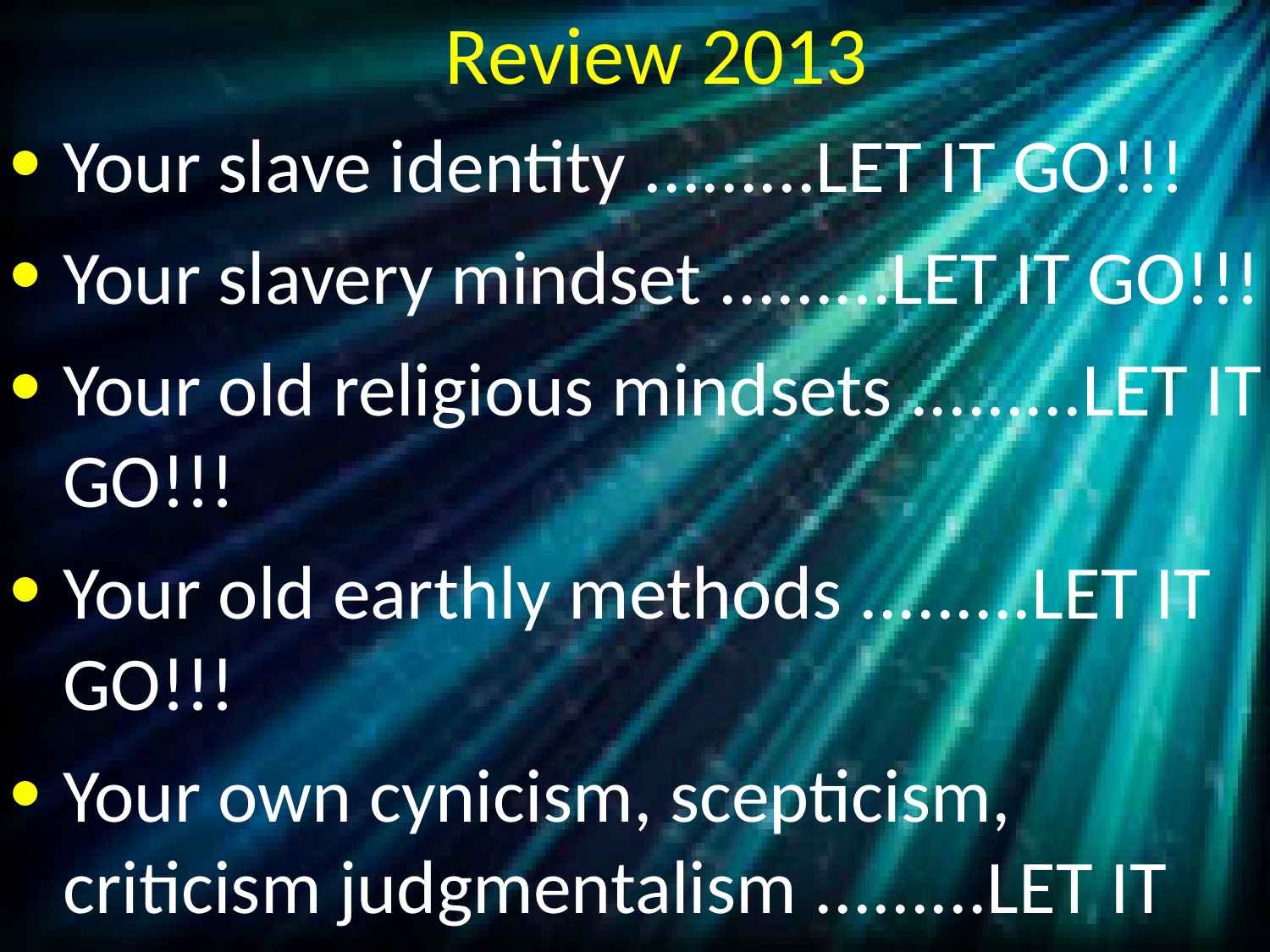

# Review 2013
Your slave identity .........LET IT GO!!!
Your slavery mindset .........LET IT GO!!!
Your old religious mindsets .........LET IT GO!!!
Your old earthly methods .........LET IT GO!!!
Your own cynicism, scepticism, criticism judgmentalism .........LET IT